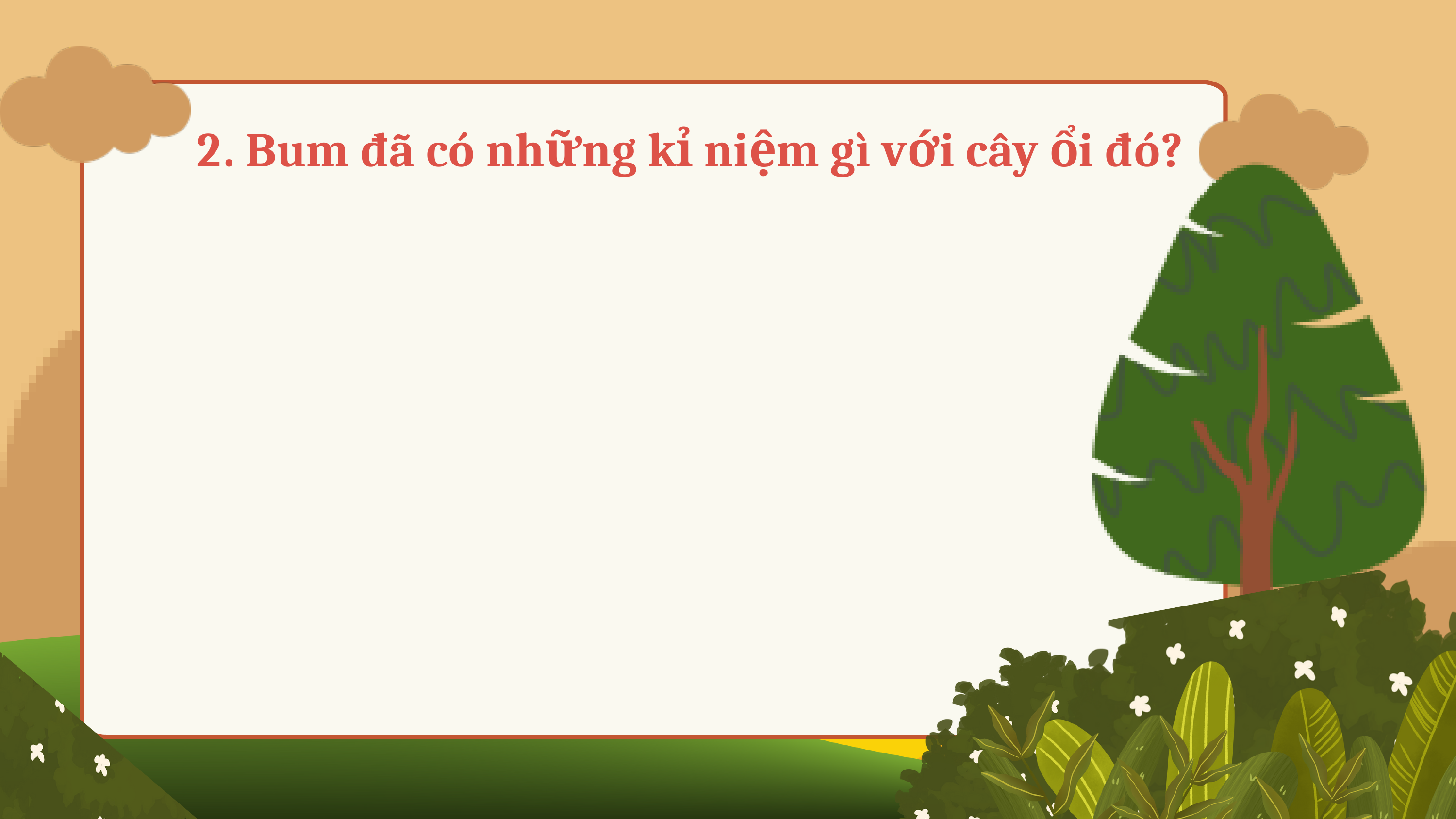

2. Bum đã có những kỉ niệm gì với cây ổi đó?